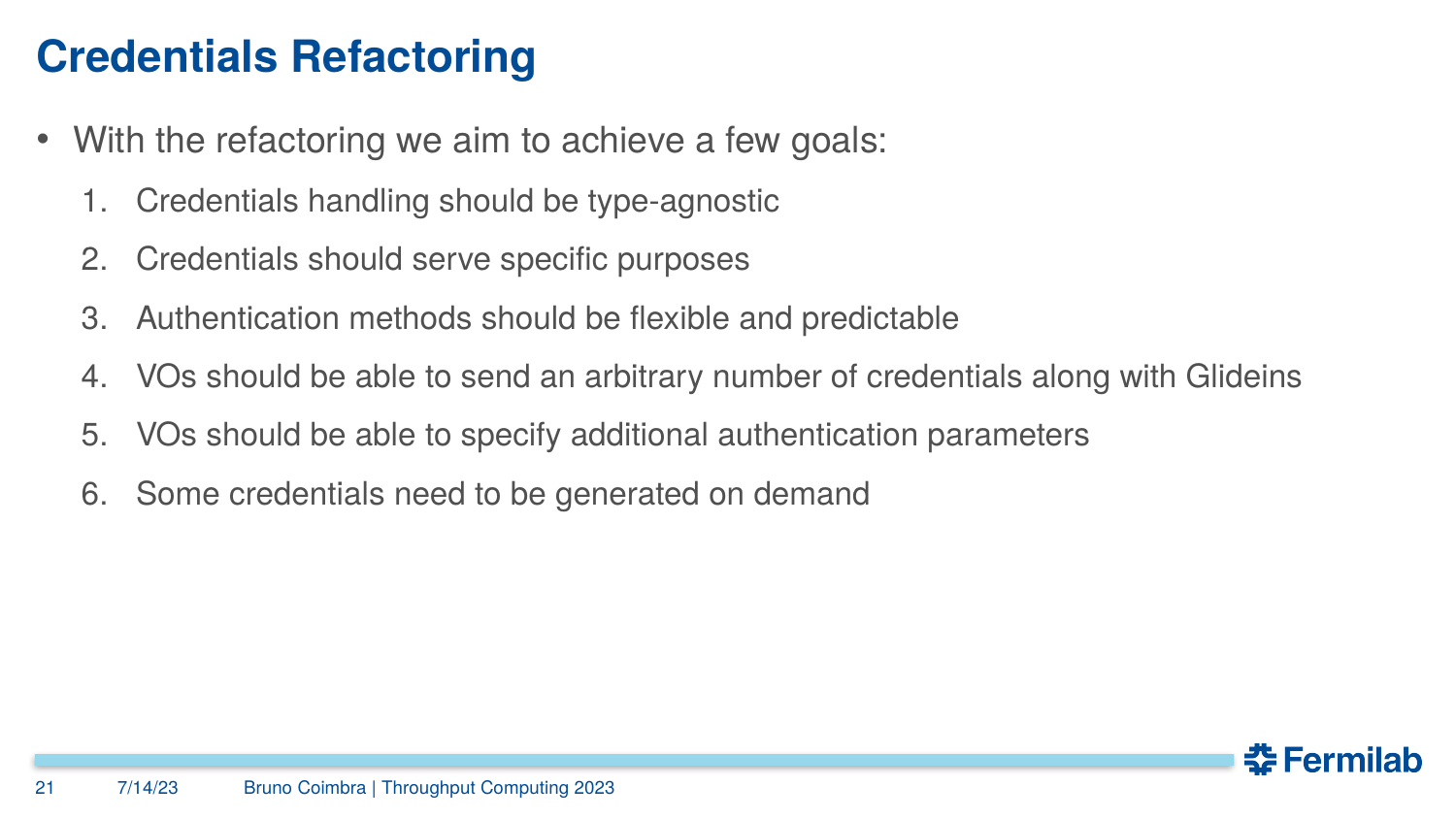

# Credentials Refactoring
With the refactoring we aim to achieve a few goals:
Credentials handling should be type-agnostic
Credentials should serve specific purposes
Authentication methods should be flexible and predictable
VOs should be able to send an arbitrary number of credentials along with Glideins
VOs should be able to specify additional authentication parameters
Some credentials need to be generated on demand
21
7/14/23
Bruno Coimbra | Throughput Computing 2023